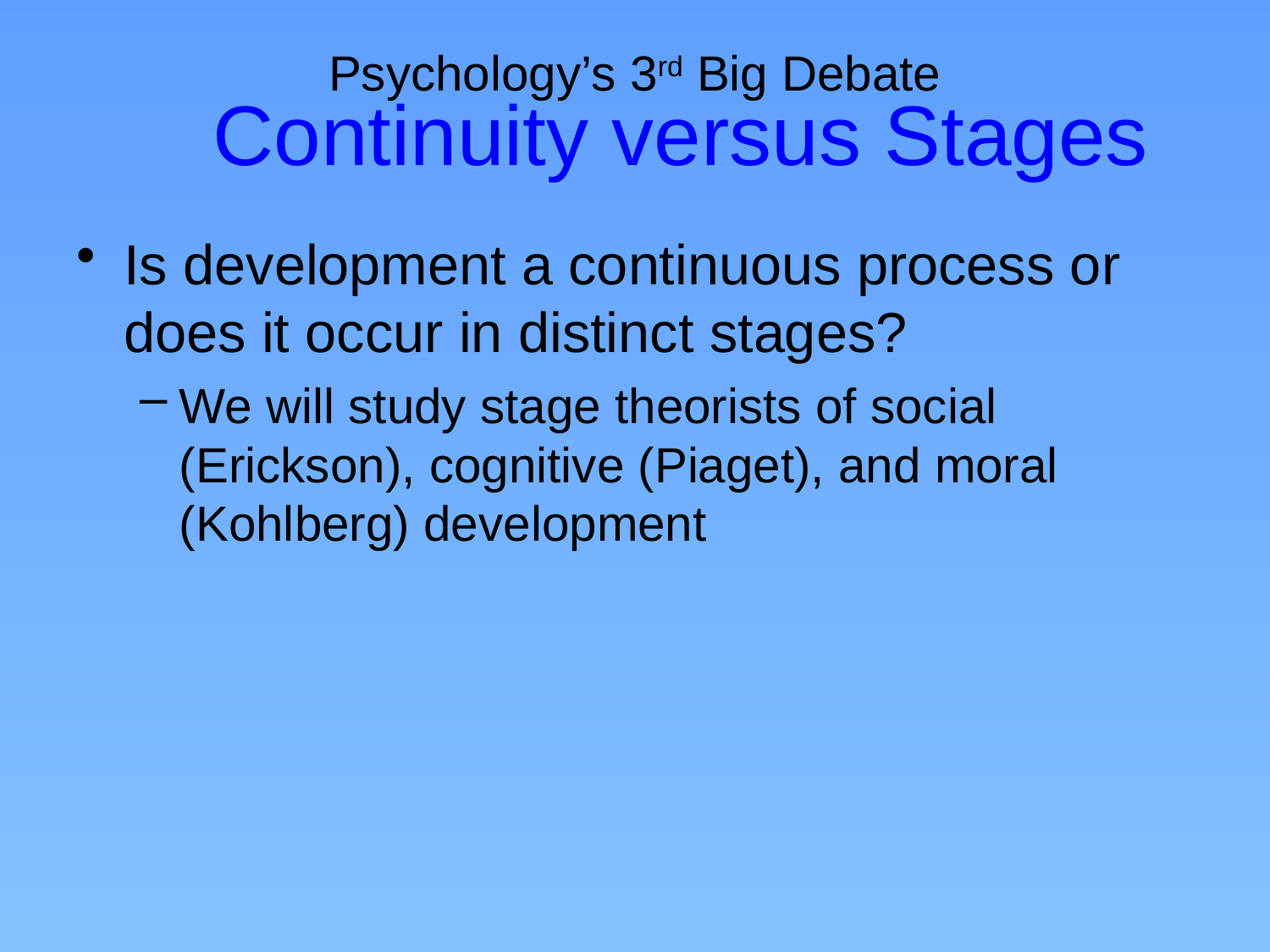

# Psychology’s 3rd Big Debate Continuity versus Stages
Is development a continuous process or does it occur in distinct stages?
We will study stage theorists of social (Erickson), cognitive (Piaget), and moral (Kohlberg) development